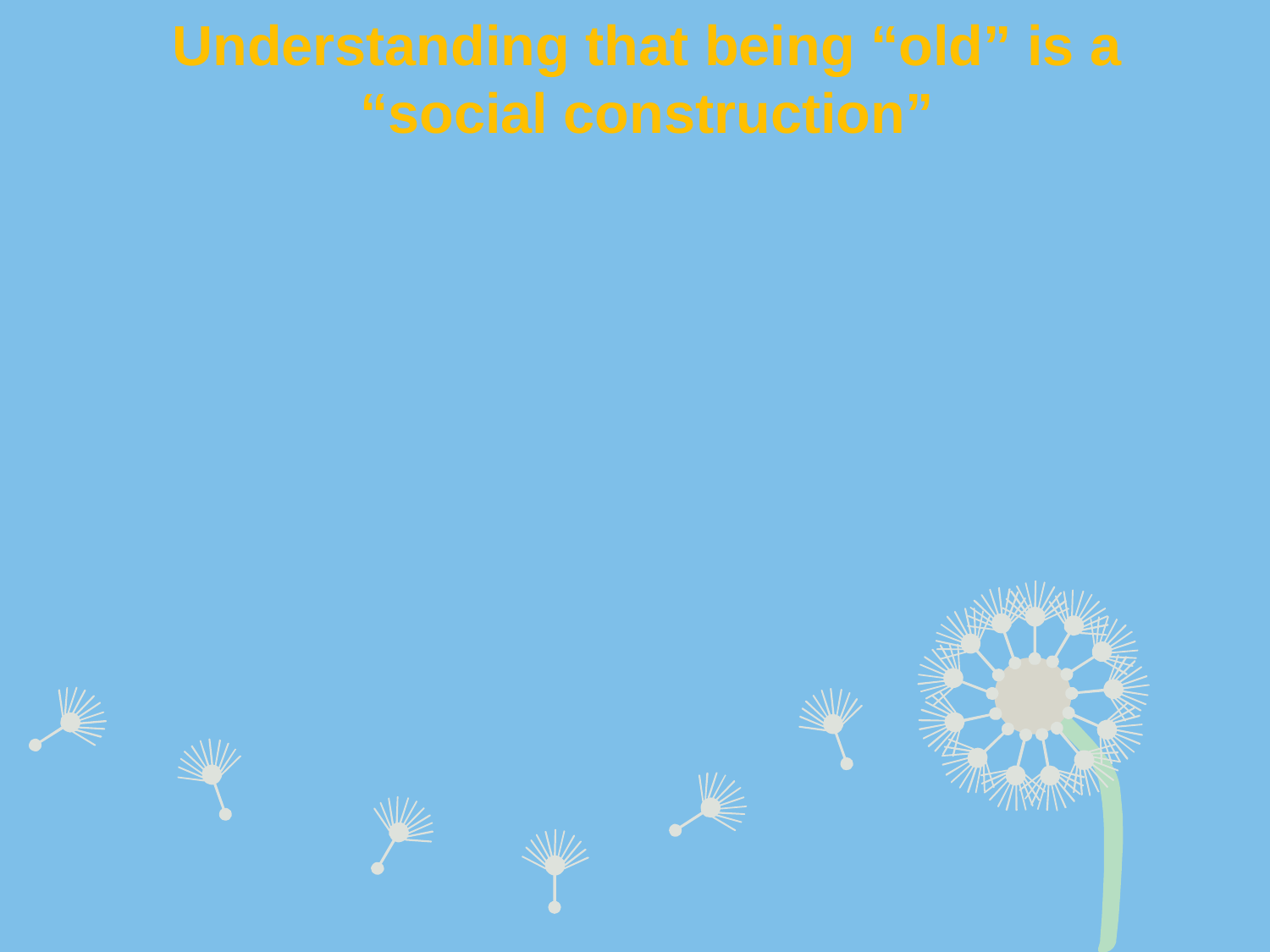

# Understanding that being “old” is a “social construction”